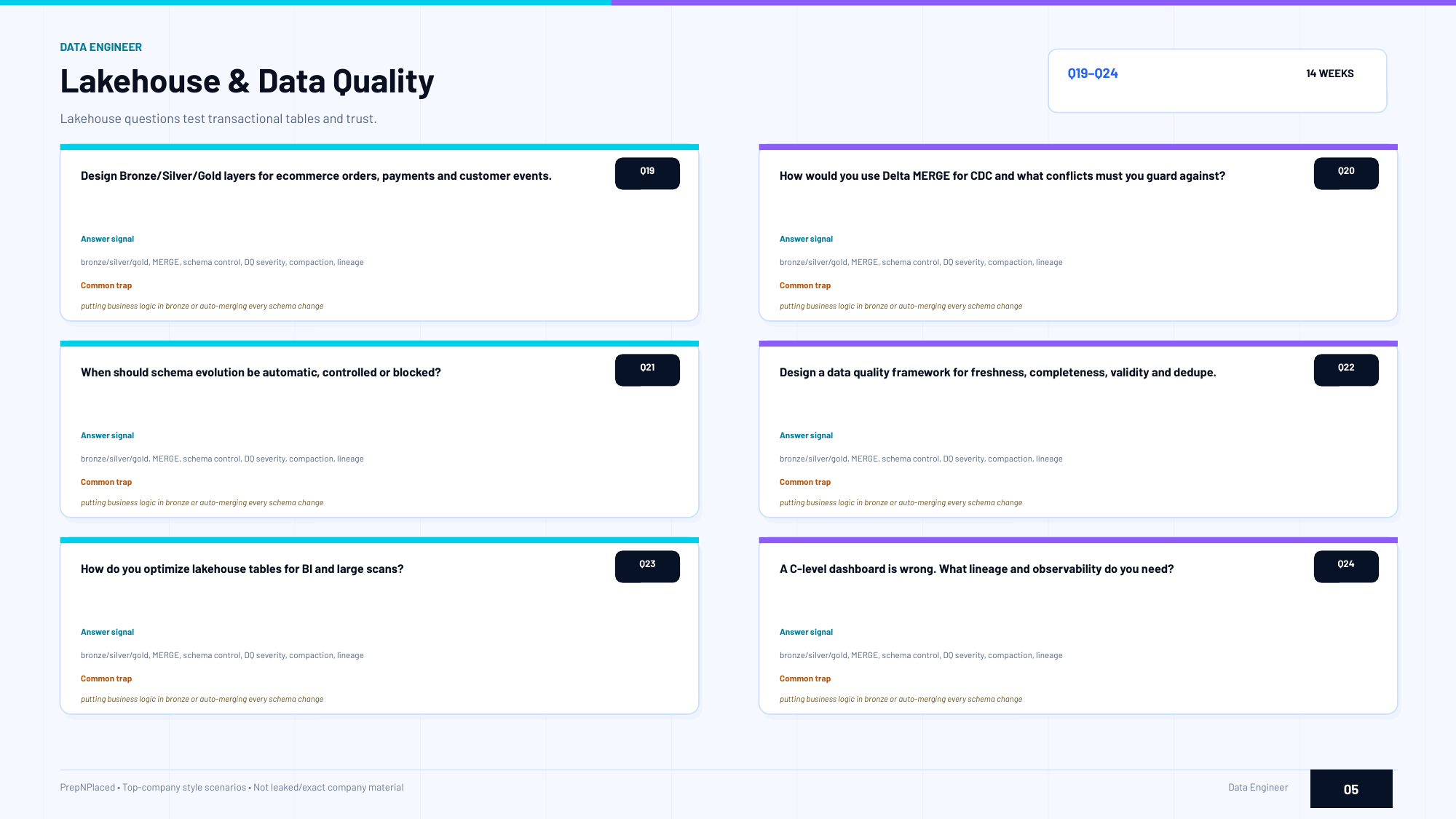

DATA ENGINEER

Lakehouse & Data Quality
Q19–Q24
14 WEEKS
Lakehouse questions test transactional tables and trust.

Q19
Q20
Design Bronze/Silver/Gold layers for ecommerce orders, payments and customer events.
How would you use Delta MERGE for CDC and what conflicts must you guard against?
Answer signal
Answer signal
bronze/silver/gold, MERGE, schema control, DQ severity, compaction, lineage
bronze/silver/gold, MERGE, schema control, DQ severity, compaction, lineage
Common trap
Common trap
putting business logic in bronze or auto-merging every schema change
putting business logic in bronze or auto-merging every schema change

Q21
Q22
When should schema evolution be automatic, controlled or blocked?
Design a data quality framework for freshness, completeness, validity and dedupe.
Answer signal
Answer signal
bronze/silver/gold, MERGE, schema control, DQ severity, compaction, lineage
bronze/silver/gold, MERGE, schema control, DQ severity, compaction, lineage
Common trap
Common trap
putting business logic in bronze or auto-merging every schema change
putting business logic in bronze or auto-merging every schema change

Q23
Q24
How do you optimize lakehouse tables for BI and large scans?
A C-level dashboard is wrong. What lineage and observability do you need?
Answer signal
Answer signal
bronze/silver/gold, MERGE, schema control, DQ severity, compaction, lineage
bronze/silver/gold, MERGE, schema control, DQ severity, compaction, lineage
Common trap
Common trap
putting business logic in bronze or auto-merging every schema change
putting business logic in bronze or auto-merging every schema change

05
PrepNPlaced • Top-company style scenarios • Not leaked/exact company material
Data Engineer